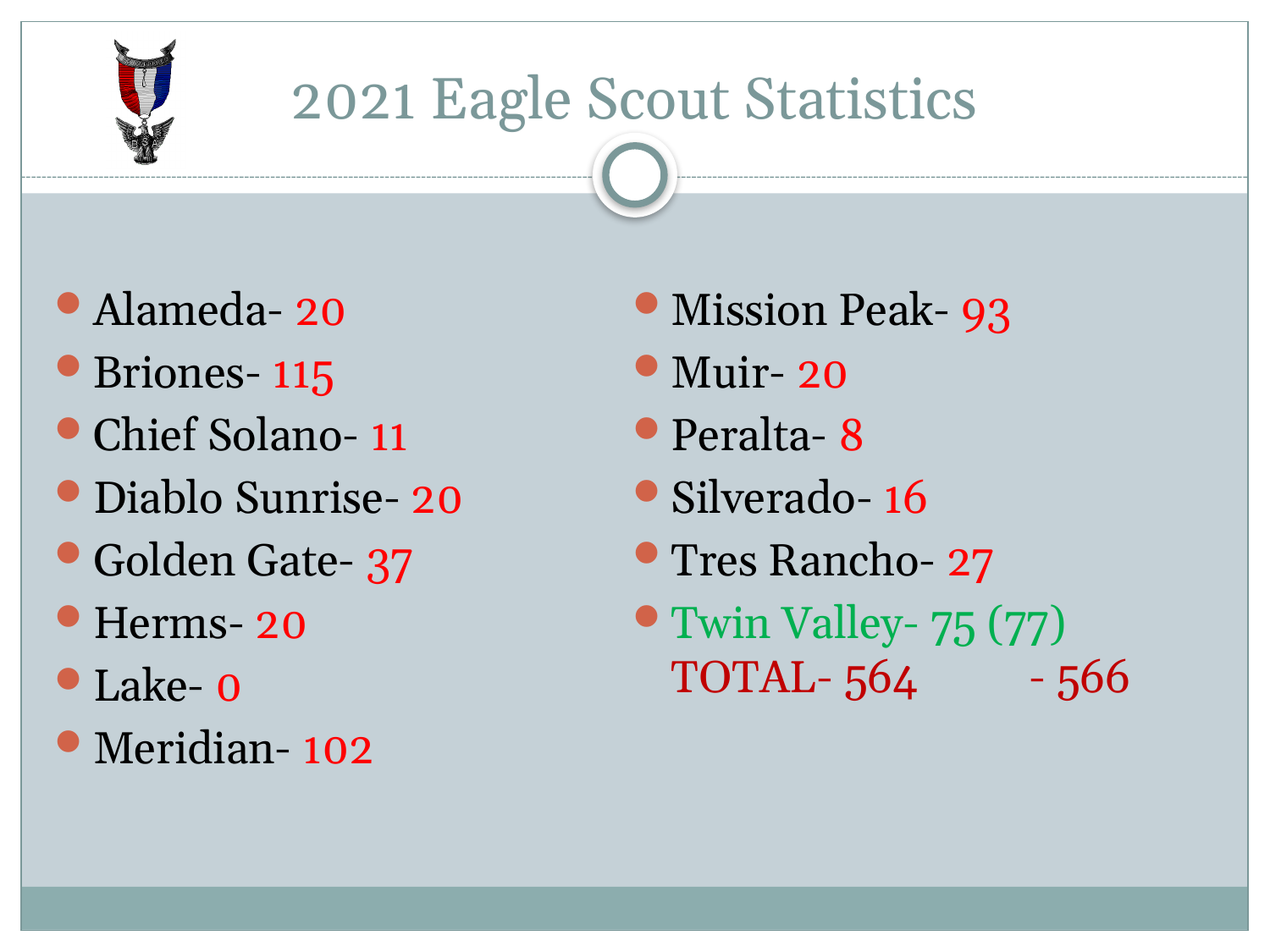

# 2021 Eagle Scout Statistics

Alameda- 20
Briones- 115
Chief Solano- 11
Diablo Sunrise- 20
Golden Gate- 37
Herms- 20
Lake- 0
Meridian- 102

Mission Peak- 93
Muir- 20
Peralta- 8
Silverado- 16
Tres Rancho- 27
Twin Valley- 75 (77)						TOTAL- 564	- 566